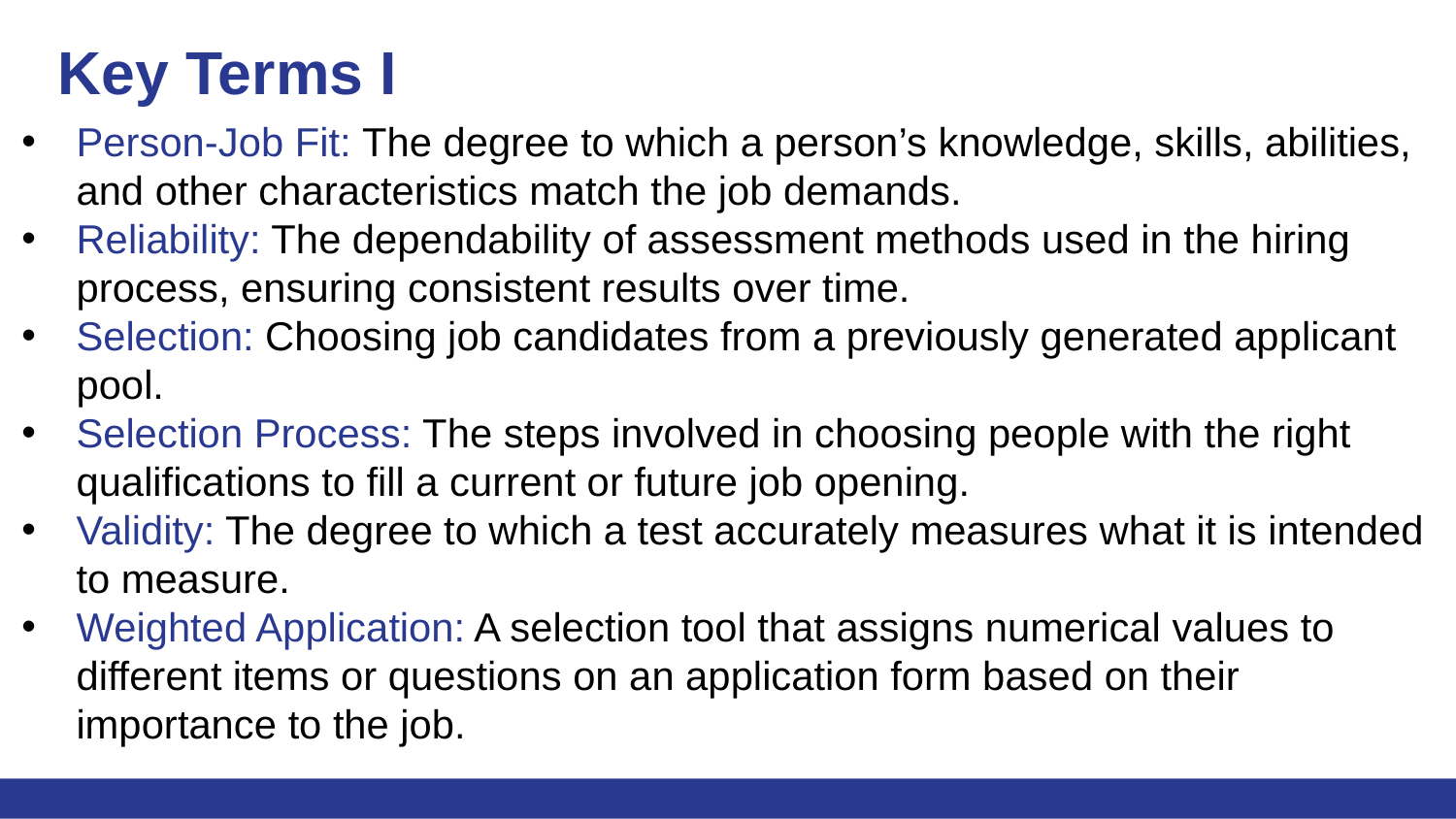

# Key Terms I
Person-Job Fit: The degree to which a person’s knowledge, skills, abilities, and other characteristics match the job demands.
Reliability: The dependability of assessment methods used in the hiring process, ensuring consistent results over time.
Selection: Choosing job candidates from a previously generated applicant pool.
Selection Process: The steps involved in choosing people with the right qualifications to fill a current or future job opening.
Validity: The degree to which a test accurately measures what it is intended to measure.
Weighted Application: A selection tool that assigns numerical values to different items or questions on an application form based on their importance to the job.